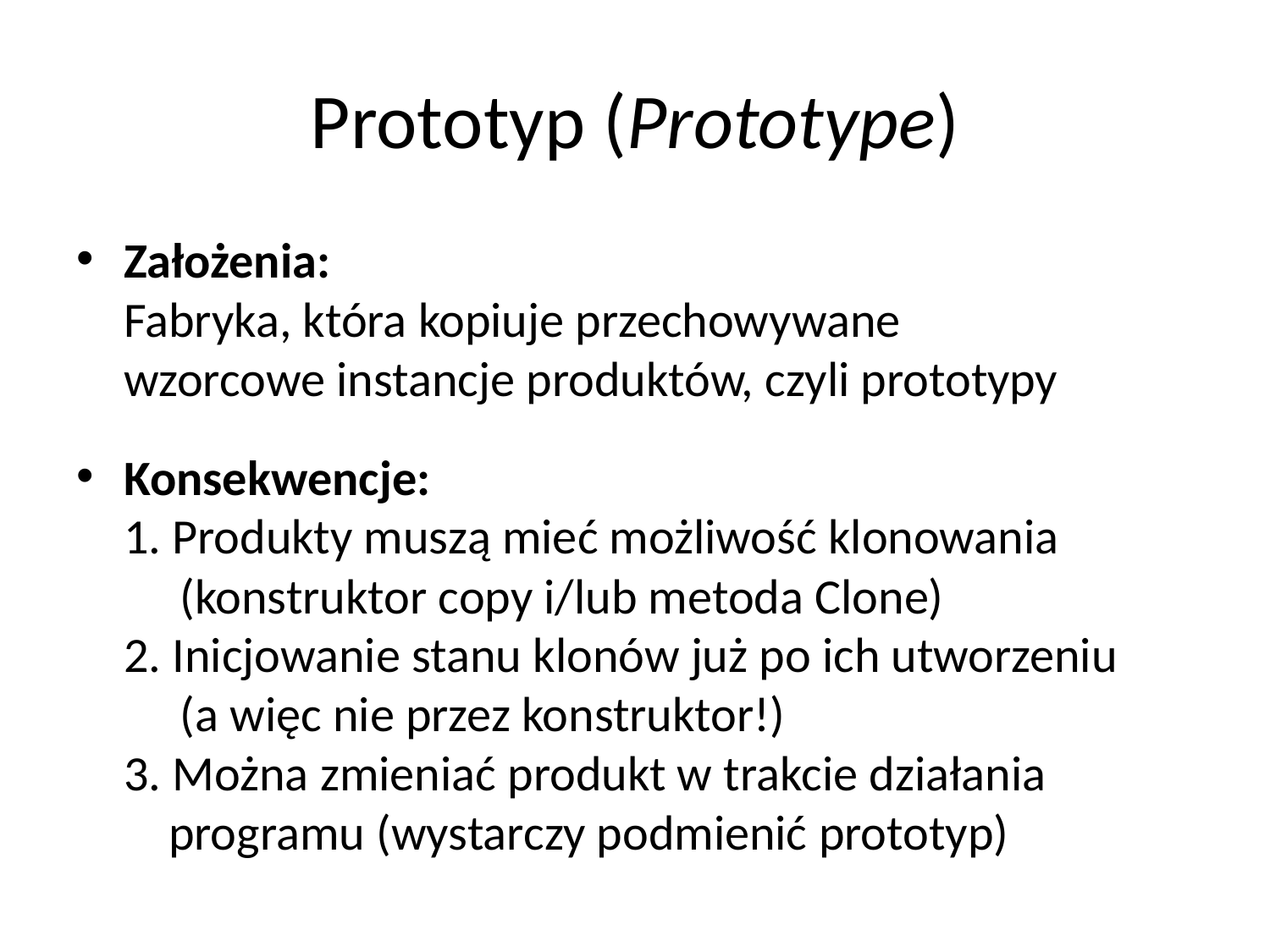

# Prototyp (Prototype)
Założenia:
Fabryka, która kopiuje przechowywane
wzorcowe instancje produktów, czyli prototypy

Konsekwencje:
1. Produkty muszą mieć możliwość klonowania
     (konstruktor copy i/lub metoda Clone)
2. Inicjowanie stanu klonów już po ich utworzeniu
     (a więc nie przez konstruktor!)
3. Można zmieniać produkt w trakcie działania
    programu (wystarczy podmienić prototyp)